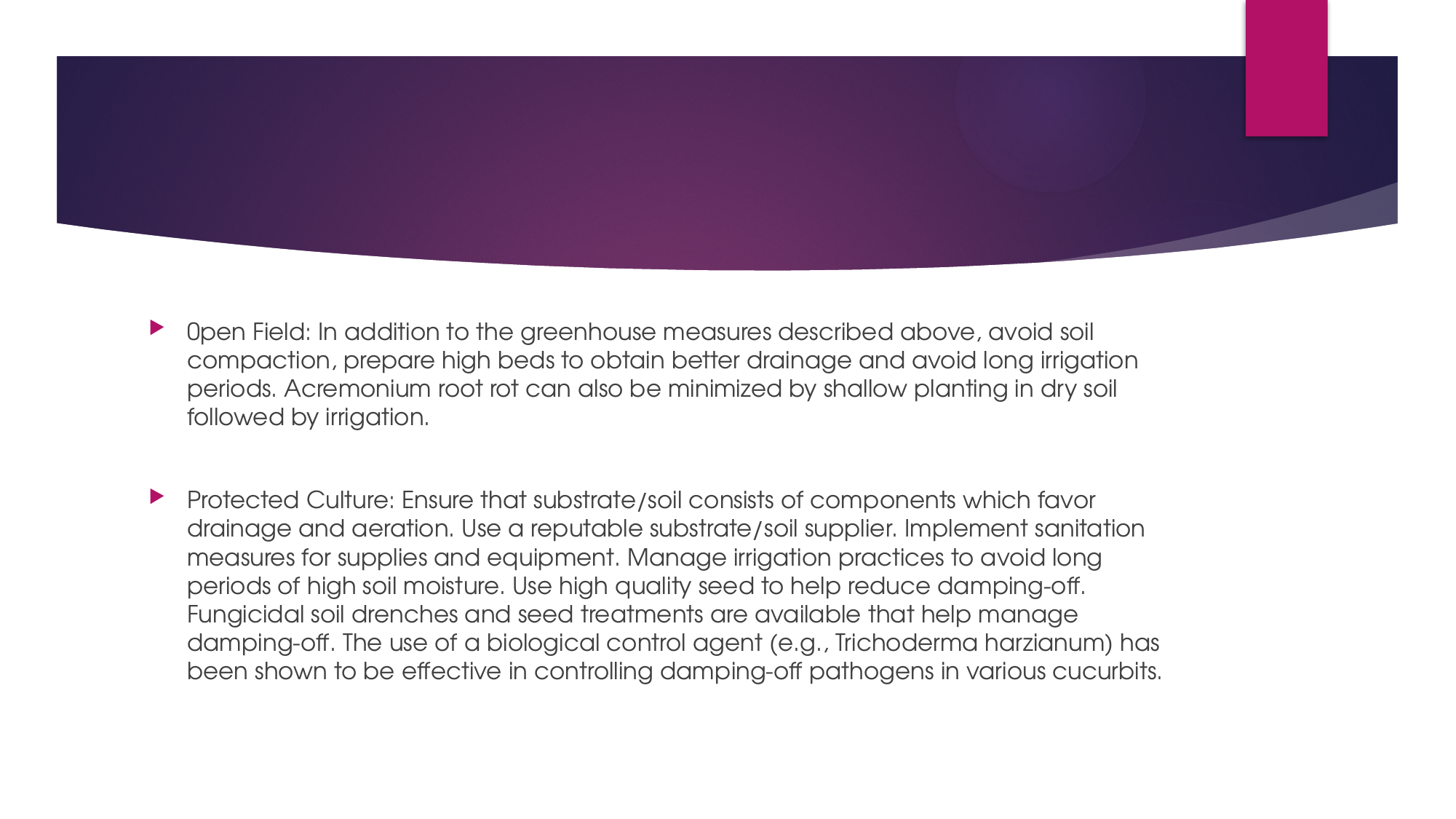

0pen Field: In addition to the greenhouse measures described above, avoid soil compaction, prepare high beds to obtain better drainage and avoid long irrigation periods. Acremonium root rot can also be minimized by shallow planting in dry soil followed by irrigation.

Protected Culture: Ensure that substrate/soil consists of components which favor drainage and aeration. Use a reputable substrate/soil supplier. Implement sanitation measures for supplies and equipment. Manage irrigation practices to avoid long periods of high soil moisture. Use high quality seed to help reduce damping-off. Fungicidal soil drenches and seed treatments are available that help manage damping-off. The use of a biological control agent (e.g., Trichoderma harzianum) has been shown to be effective in controlling damping-off pathogens in various cucurbits.